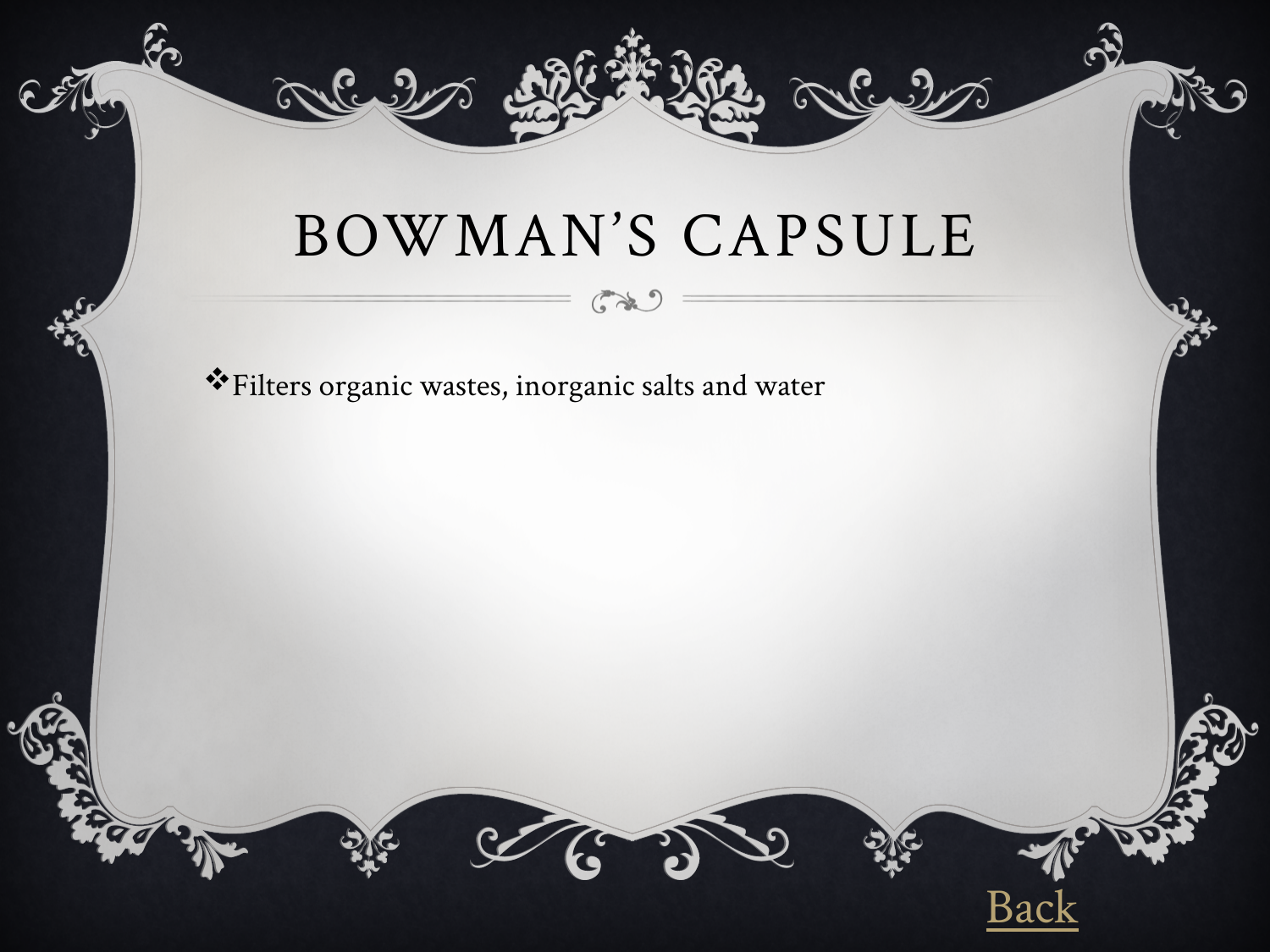

# Bowman’s capsule
Filters organic wastes, inorganic salts and water
Back